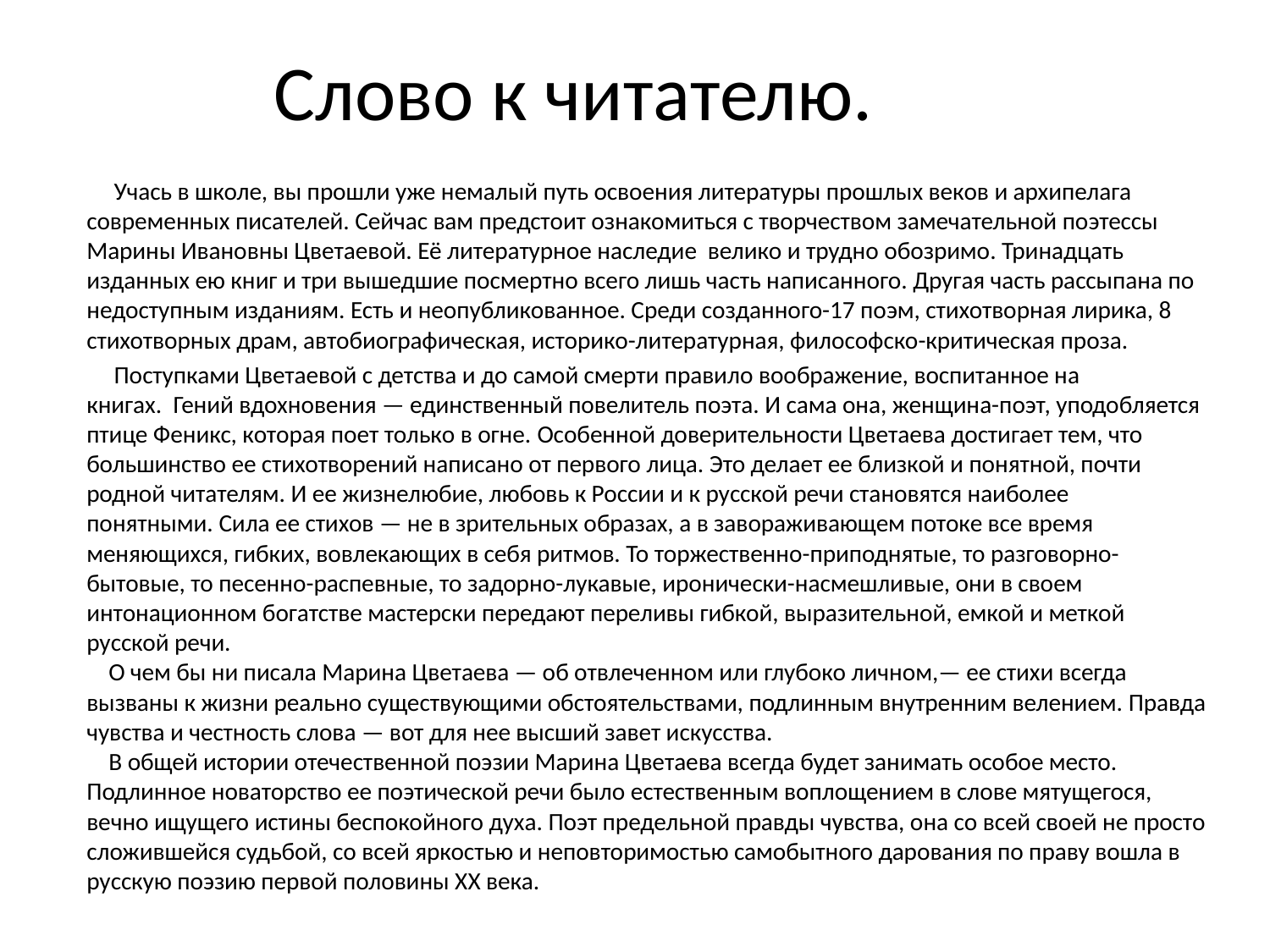

# Слово к читателю.
             Учась в школе, вы прошли уже немалый путь освоения литературы прошлых веков и архипелага современных писателей. Сейчас вам предстоит ознакомиться с творчеством замечательной поэтессы Марины Ивановны Цветаевой. Её литературное наследие  велико и трудно обозримо. Тринадцать изданных ею книг и три вышедшие посмертно всего лишь часть написанного. Другая часть рассыпана по недоступным изданиям. Есть и неопубликованное. Среди созданного-17 поэм, стихотворная лирика, 8 стихотворных драм, автобиографическая, историко-литературная, философско-критическая проза.
             Поступками Цветаевой с детства и до самой смерти правило воображение, воспитанное на книгах.  Гений вдохновения — единственный повелитель поэта. И сама она, женщина-поэт, уподобляется птице Феникс, которая поет только в огне. Особенной доверительности Цветаева достигает тем, что большинство ее стихотворений написано от первого лица. Это делает ее близкой и понятной, почти родной читателям. И ее жизнелюбие, любовь к России и к русской речи становятся наиболее понятными. Сила ее стихов — не в зрительных образах, а в завораживающем потоке все время меняющихся, гибких, вовлекающих в себя ритмов. То торжественно-приподнятые, то разговорно-бытовые, то песенно-распевные, то задорно-лукавые, иронически-насмешливые, они в своем интонационном богатстве мастерски передают переливы гибкой, выразительной, емкой и меткой русской речи. 
    О чем бы ни писала Марина Цветаева — об отвлеченном или глубоко личном,— ее стихи всегда вызваны к жизни реально существующими обстоятельствами, подлинным внутренним велением. Правда чувства и честность слова — вот для нее высший завет искусства. 
    В общей истории отечественной поэзии Марина Цветаева всегда будет занимать особое место. Подлинное новаторство ее поэтической речи было естественным воплощением в слове мятущегося, вечно ищущего истины беспокойного духа. Поэт предельной правды чувства, она со всей своей не просто сложившейся судьбой, со всей яркостью и неповторимостью самобытного дарования по праву вошла в русскую поэзию первой половины XX века.